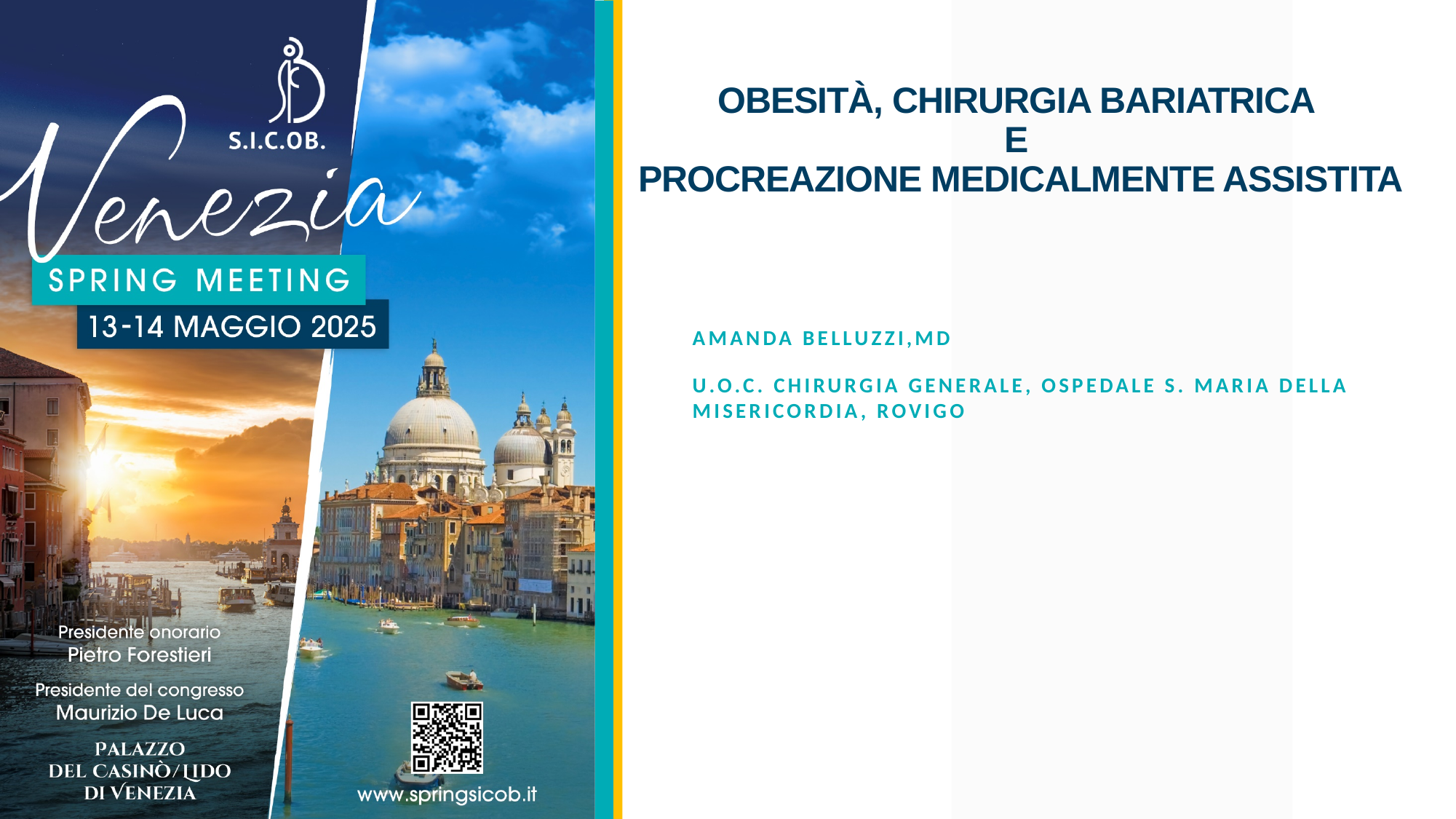

# OBESITÀ, CHIRURGIA BARIATRICA E PROCREAZIONE MEDICALMENTE ASSISTITA
Amanda belluzzi,MD
U.O.C. chirurgia generale, Ospedale S. Maria della Misericordia, Rovigo